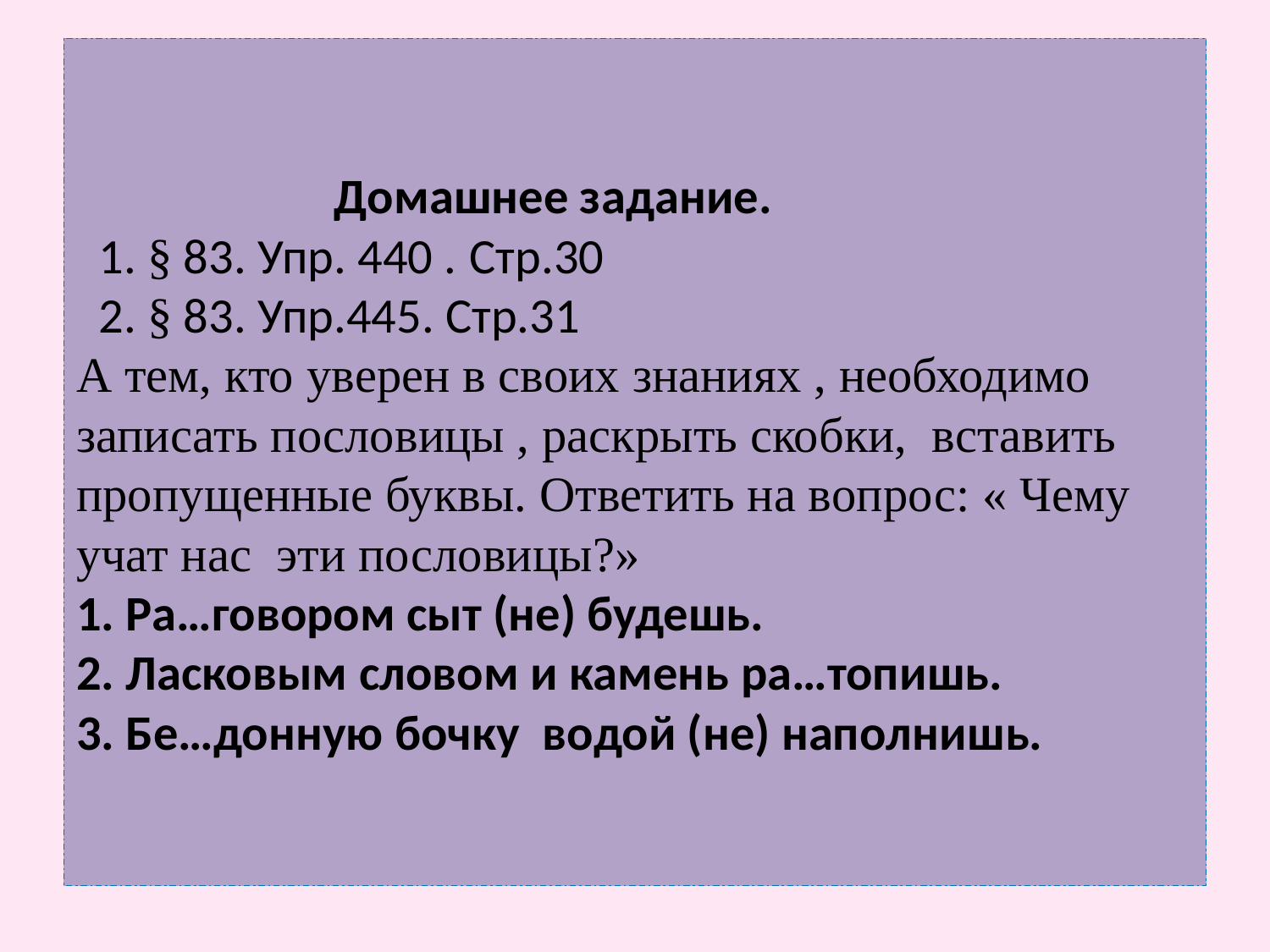

# Домашнее задание. 1. § 83. Упр. 440 . Стр.30 2. § 83. Упр.445. Стр.31 А тем, кто уверен в своих знаниях , необходимо записать пословицы , раскрыть скобки,  вставить пропущенные буквы. Ответить на вопрос: « Чему   учат нас  эти пословицы?» 1. Ра…говором сыт (не) будешь. 2. Ласковым словом и камень ра…топишь. 3. Бе…донную бочку  водой (не) наполнишь.